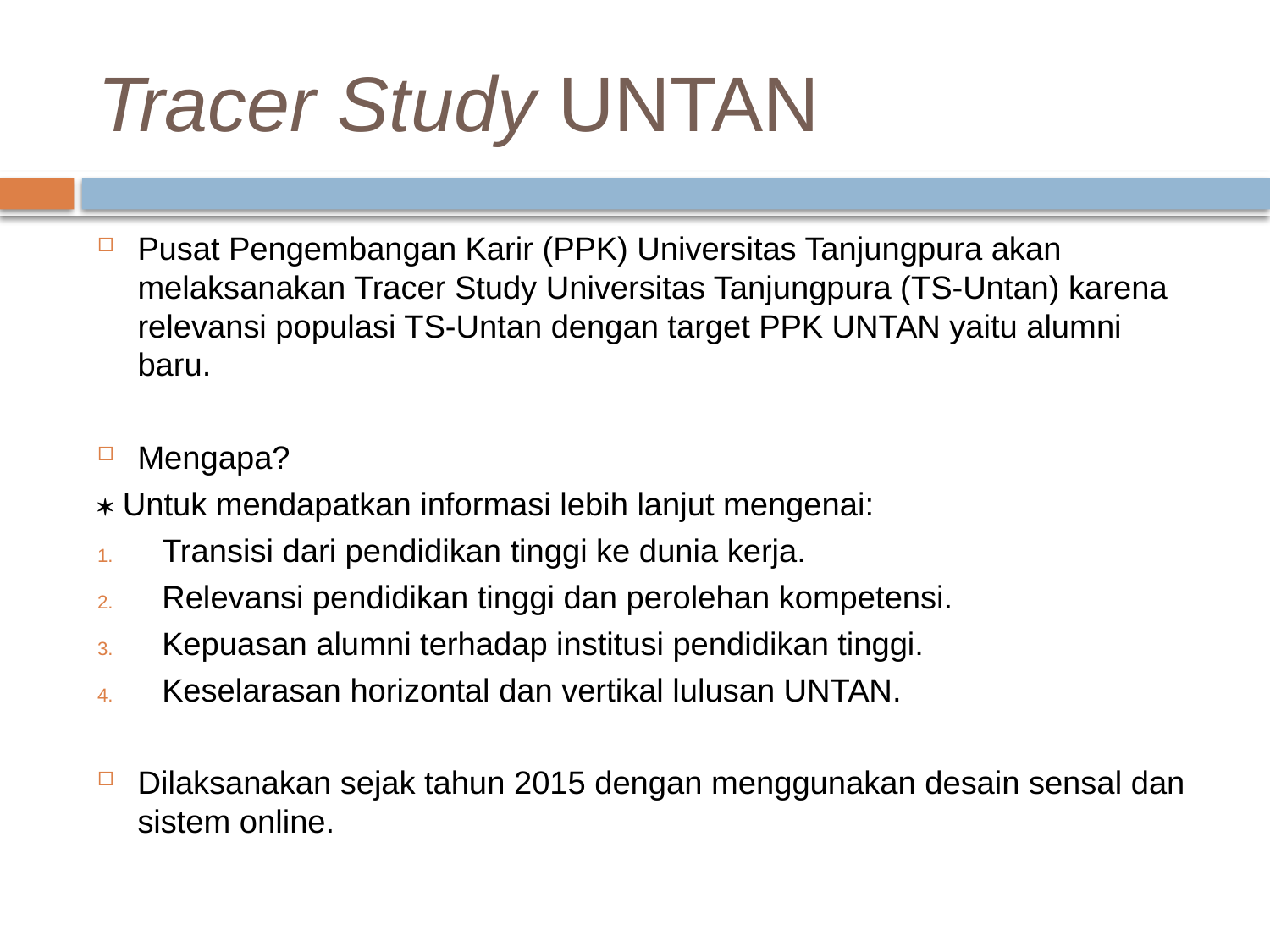

# Tracer Study UNTAN
Pusat Pengembangan Karir (PPK) Universitas Tanjungpura akan melaksanakan Tracer Study Universitas Tanjungpura (TS-Untan) karena relevansi populasi TS-Untan dengan target PPK UNTAN yaitu alumni baru.

Mengapa?
∗ Untuk mendapatkan informasi lebih lanjut mengenai:
Transisi dari pendidikan tinggi ke dunia kerja.
Relevansi pendidikan tinggi dan perolehan kompetensi.
Kepuasan alumni terhadap institusi pendidikan tinggi.
Keselarasan horizontal dan vertikal lulusan UNTAN.

Dilaksanakan sejak tahun 2015 dengan menggunakan desain sensal dan sistem online.